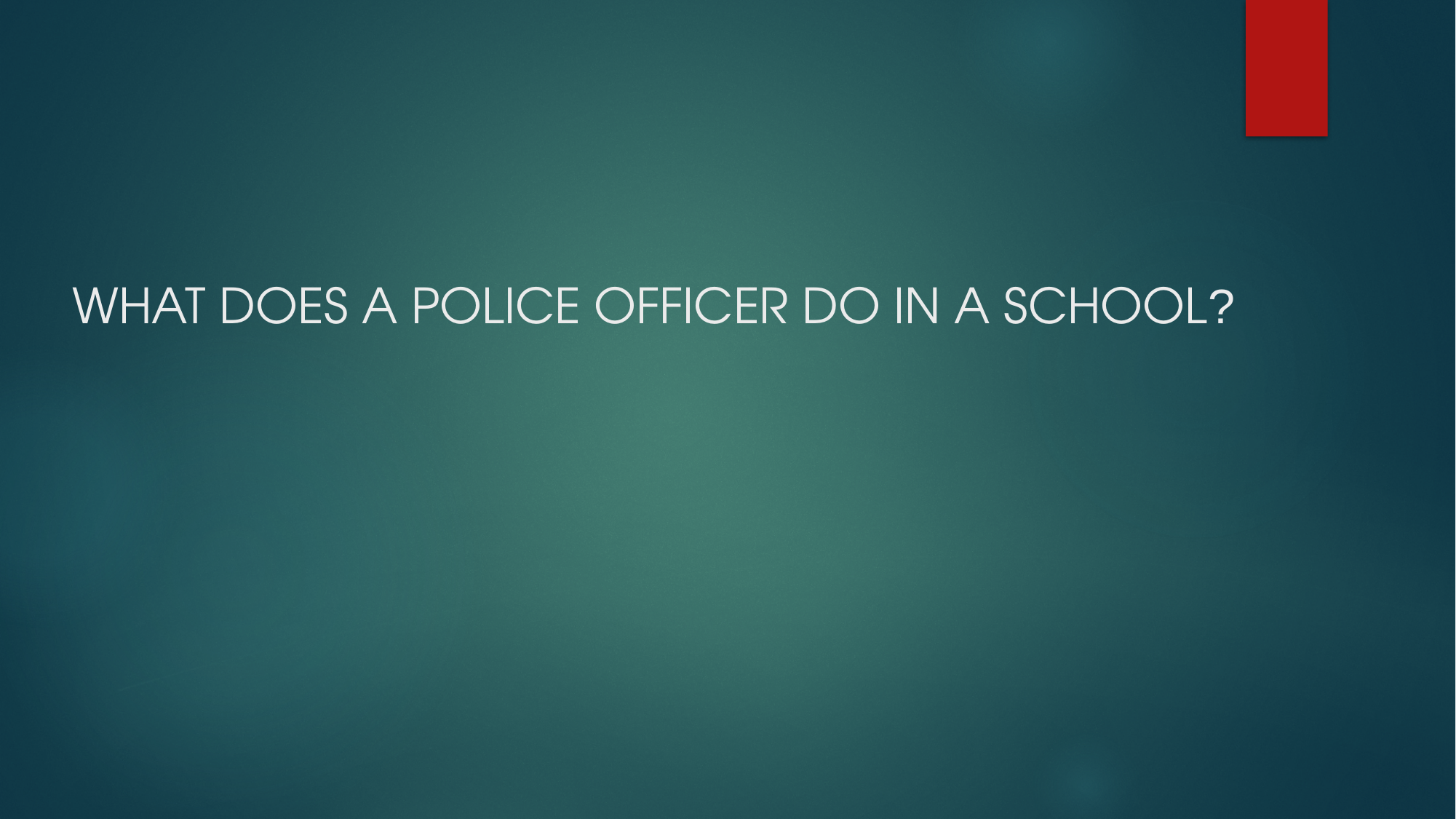

# WHAT DOES A POLICE OFFICER DO IN A SCHOOL?